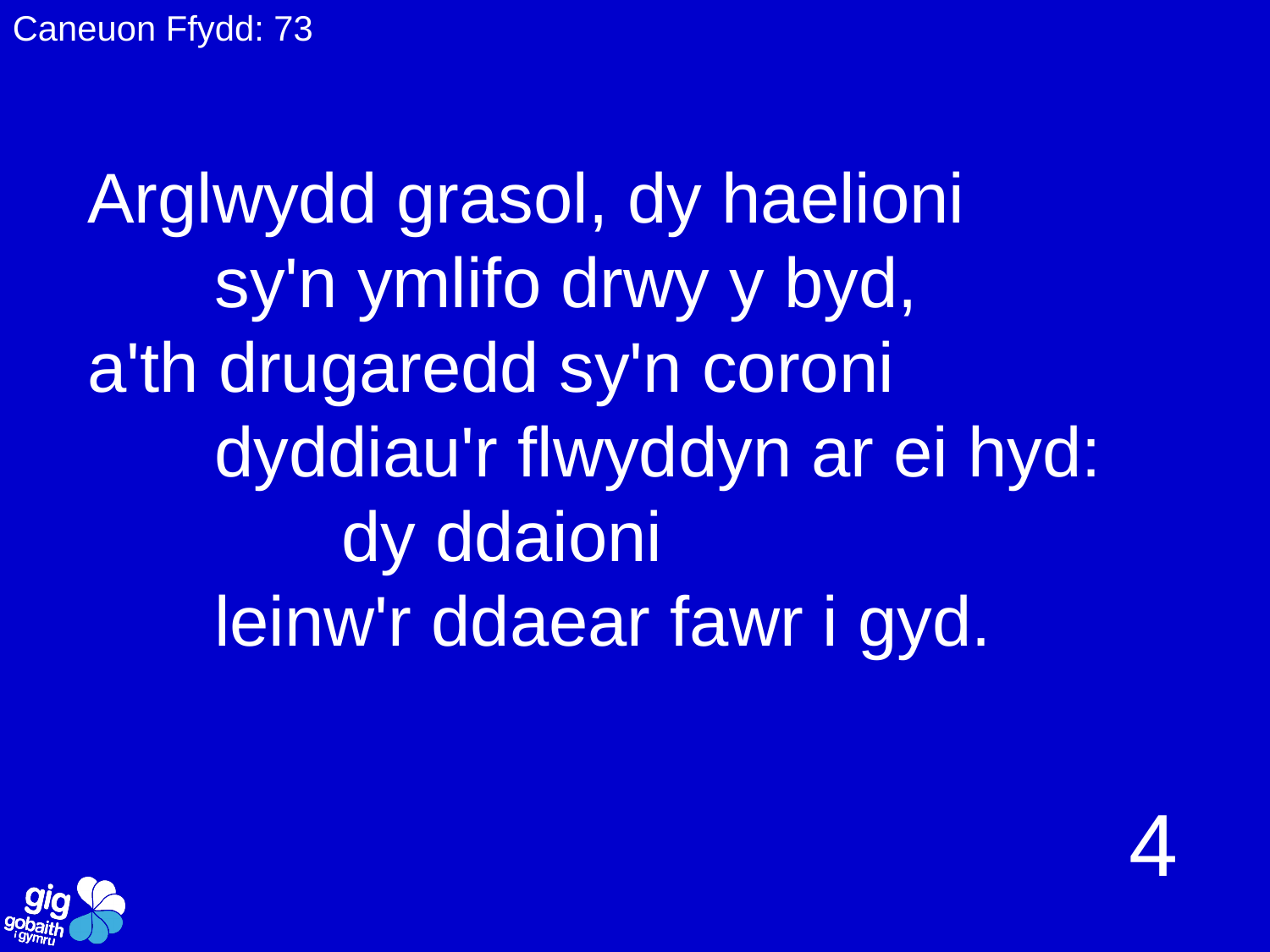

Caneuon Ffydd: 73

Arglwydd grasol, dy haelioni
	sy'n ymlifo drwy y byd,
a'th drugaredd sy'n coroni
	dyddiau'r flwyddyn ar ei hyd:
		dy ddaioni
	leinw'r ddaear fawr i gyd.
4